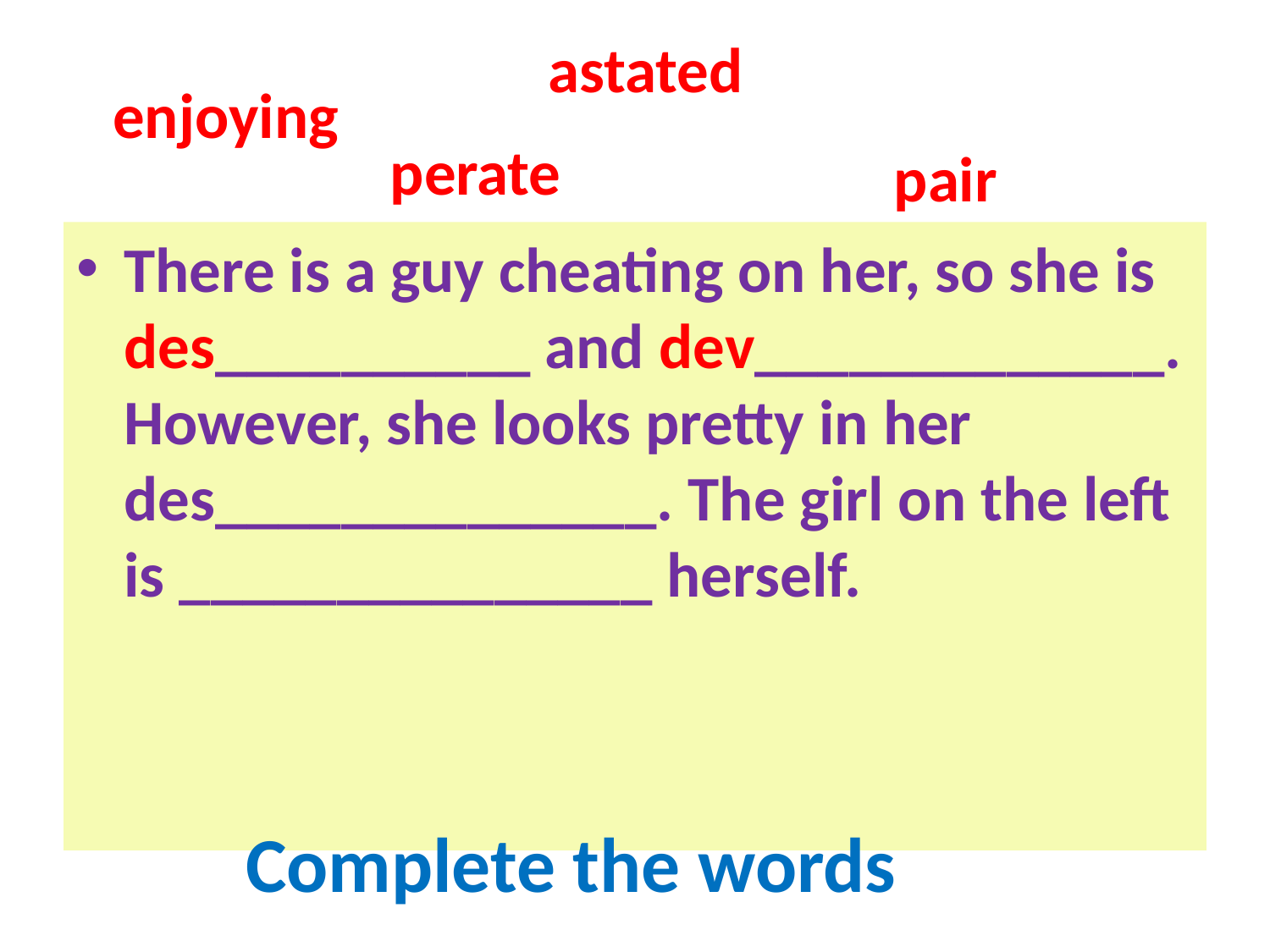

astated
enjoying
perate
pair
There is a guy cheating on her, so she is des__________ and dev_____________. However, she looks pretty in her des______________. The girl on the left is _______________ herself.
# Complete the words